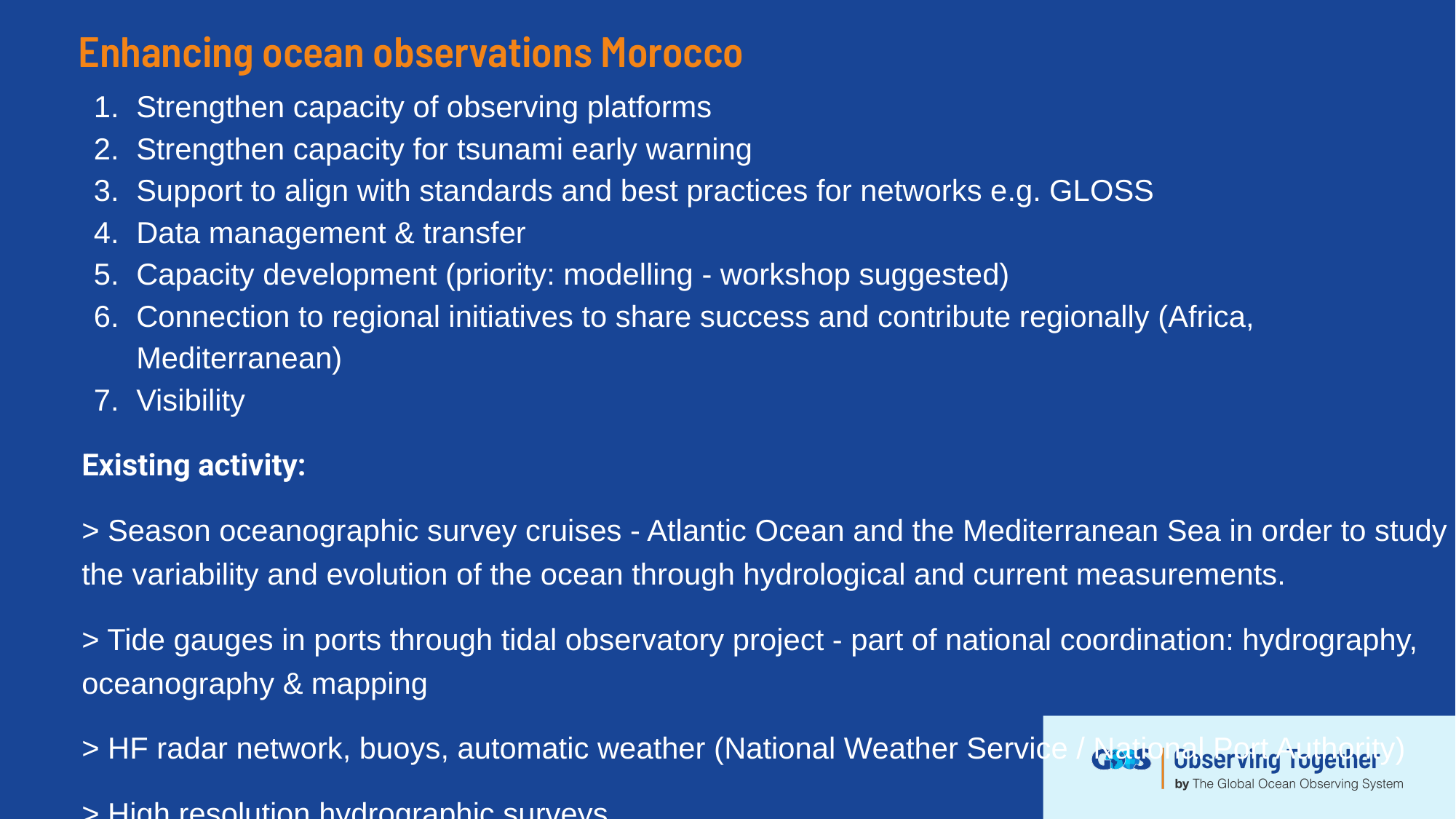

# Enhancing ocean observations Morocco

Strengthen capacity of observing platforms
Strengthen capacity for tsunami early warning
Support to align with standards and best practices for networks e.g. GLOSS
Data management & transfer
Capacity development (priority: modelling - workshop suggested)
Connection to regional initiatives to share success and contribute regionally (Africa, Mediterranean)
Visibility
Existing activity:
> Season oceanographic survey cruises - Atlantic Ocean and the Mediterranean Sea in order to study the variability and evolution of the ocean through hydrological and current measurements.
> Tide gauges in ports through tidal observatory project - part of national coordination: hydrography, oceanography & mapping
> HF radar network, buoys, automatic weather (National Weather Service / National Port Authority)
> High resolution hydrographic surveys